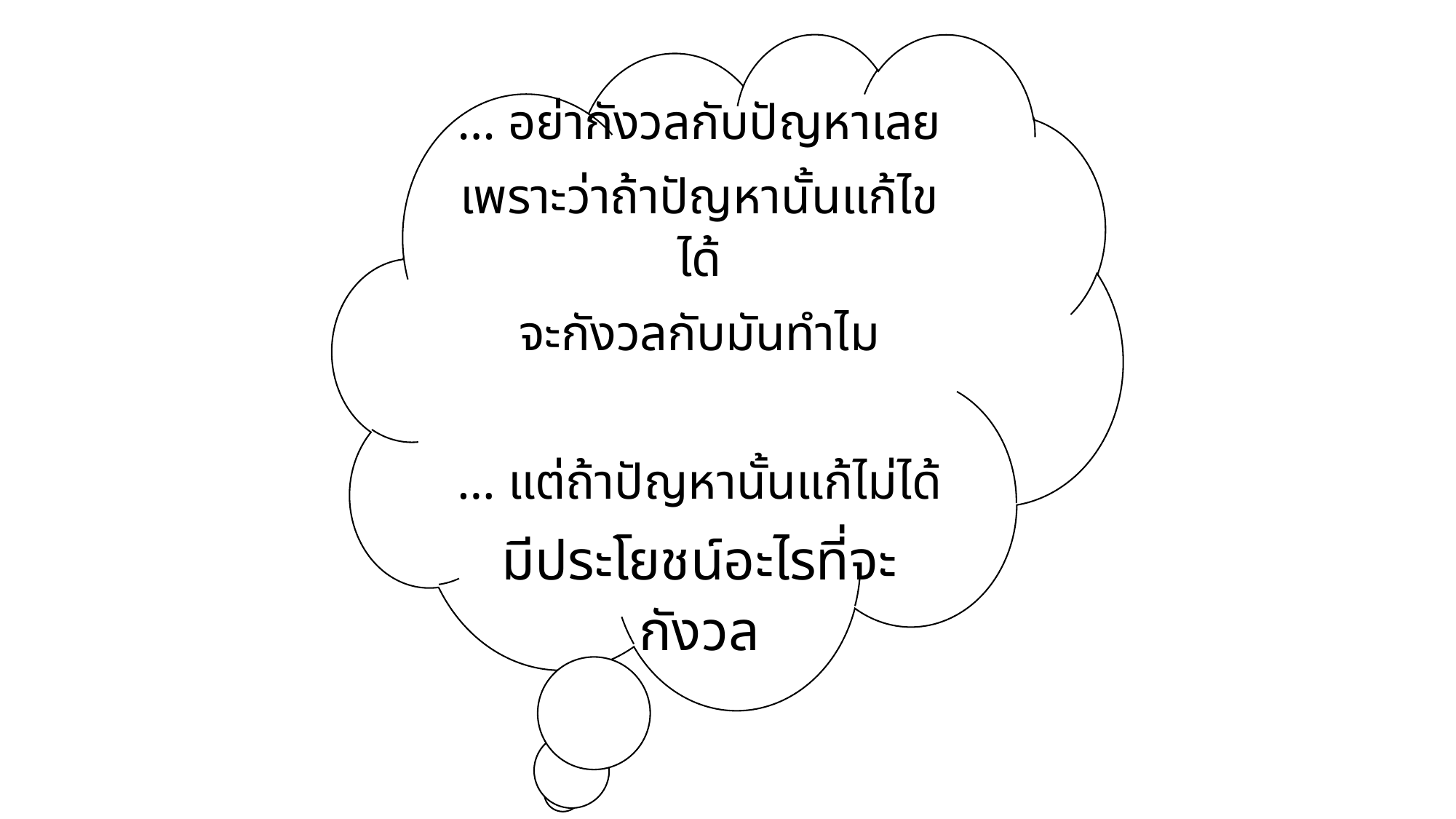

… อย่ากังวลกับปัญหาเลย
เพราะว่าถ้าปัญหานั้นแก้ไขได้
จะกังวลกับมันทำไม

… แต่ถ้าปัญหานั้นแก้ไม่ได้
มีประโยชน์อะไรที่จะกังวล